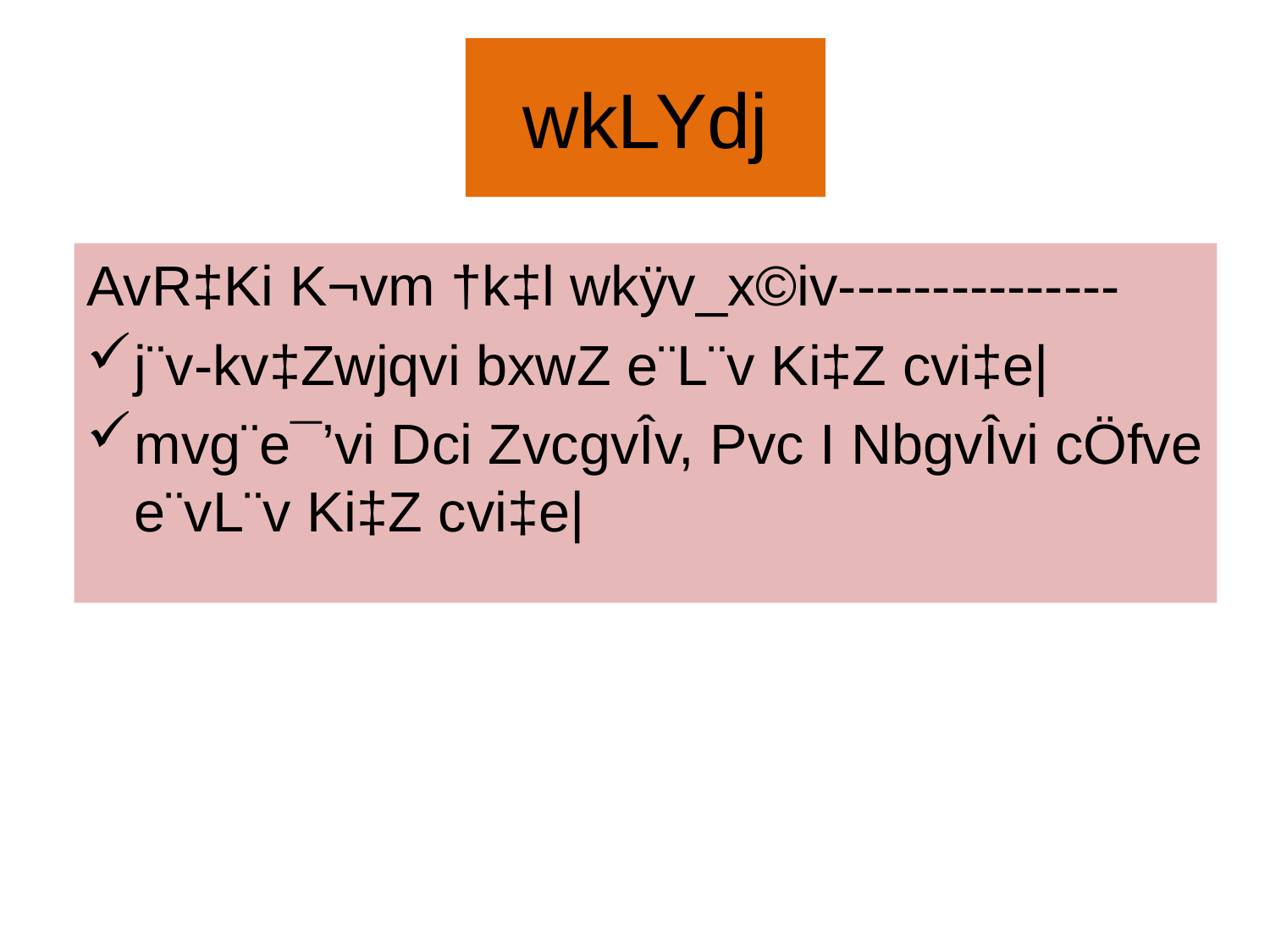

# wkLYdj
AvR‡Ki K¬vm †k‡l wkÿv_x©iv---------------
j¨v-kv‡Zwjqvi bxwZ e¨L¨v Ki‡Z cvi‡e|
mvg¨e¯’vi Dci ZvcgvÎv, Pvc I NbgvÎvi cÖfve e¨vL¨v Ki‡Z cvi‡e|